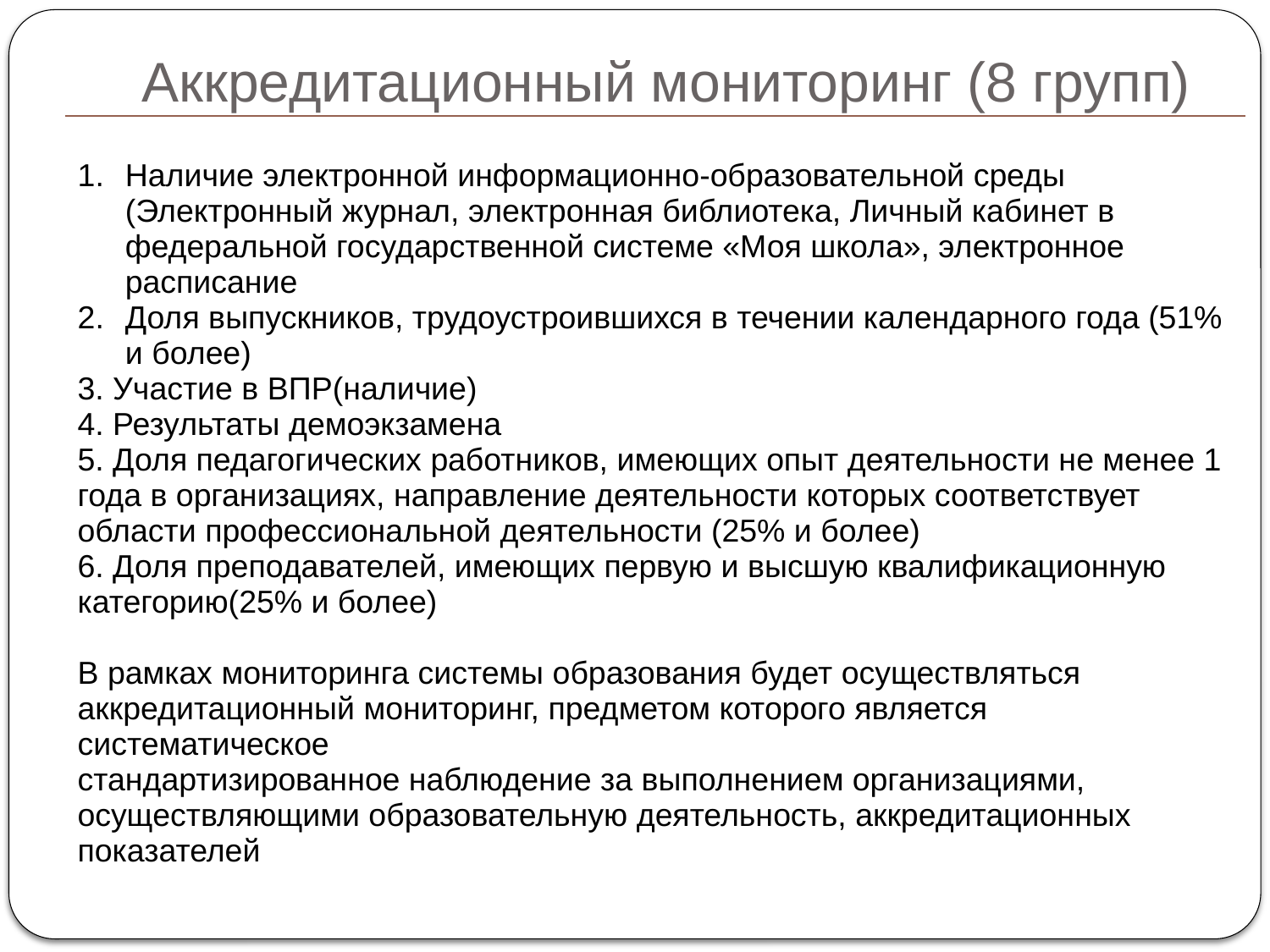

# Аккредитационный мониторинг (8 групп)
| Наличие электронной информационно-образовательной среды (Электронный журнал, электронная библиотека, Личный кабинет в федеральной государственной системе «Моя школа», электронное расписание Доля выпускников, трудоустроившихся в течении календарного года (51% и более) 3. Участие в ВПР(наличие) 4. Результаты демоэкзамена 5. Доля педагогических работников, имеющих опыт деятельности не менее 1 года в организациях, направление деятельности которых соответствует области профессиональной деятельности (25% и более) 6. Доля преподавателей, имеющих первую и высшую квалификационную категорию(25% и более) В рамках мониторинга системы образования будет осуществляться аккредитационный мониторинг, предметом которого является систематическое стандартизированное наблюдение за выполнением организациями, осуществляющими образовательную деятельность, аккредитационных показателей |
| --- |
|  |